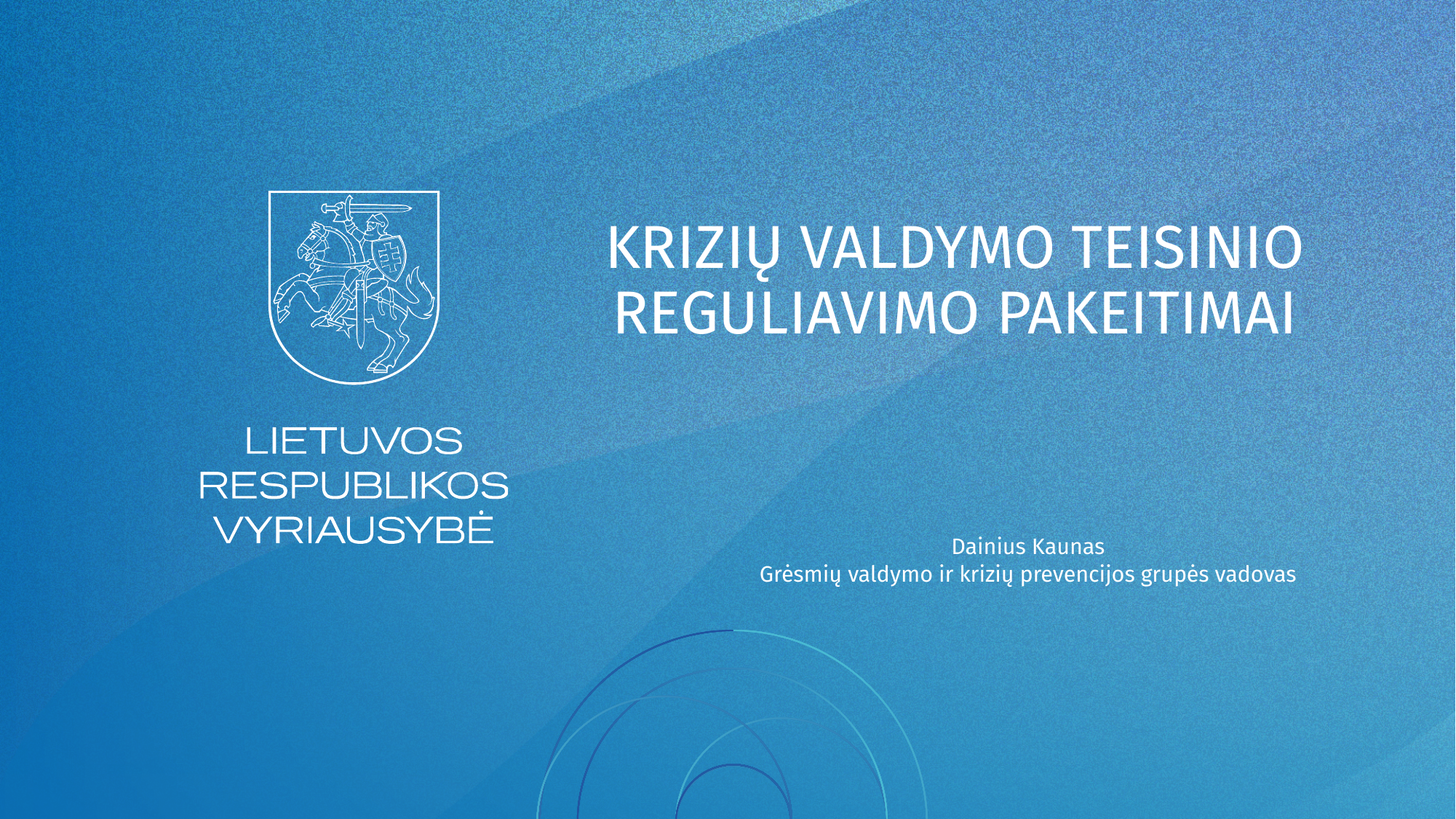

# KRIZIŲ VALDYMO TEISINIO REGULIAVIMO PAKEITIMAI
Dainius Kaunas
Grėsmių valdymo ir krizių prevencijos grupės vadovas